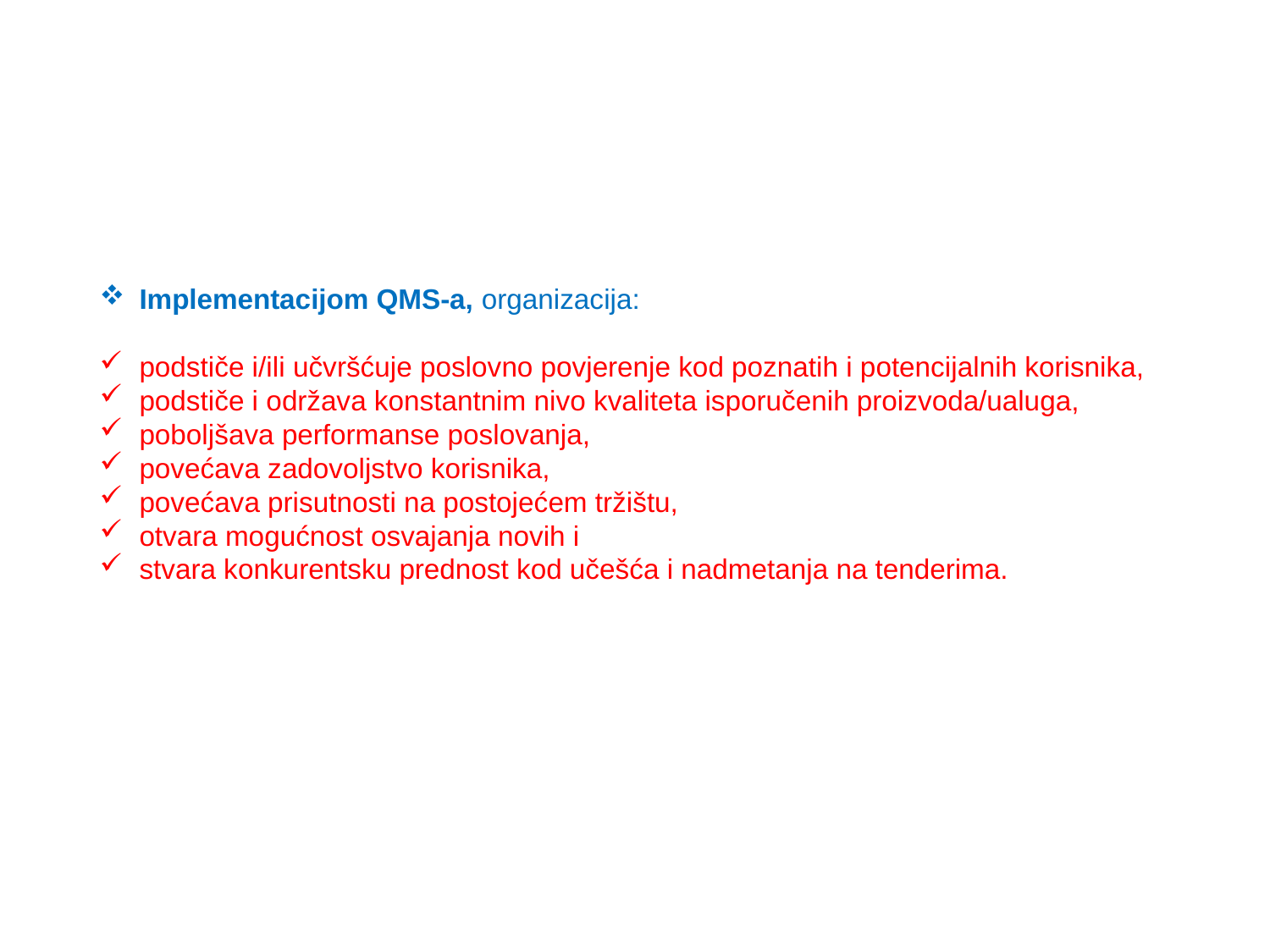

Implementacijom QMS-a, organizacija:

podstiče i/ili učvršćuje poslovno povjerenje kod poznatih i potencijalnih korisnika,
podstiče i održava konstantnim nivo kvaliteta isporučenih proizvoda/ualuga,
poboljšava performanse poslovanja,
povećava zadovoljstvo korisnika,
povećava prisutnosti na postojećem tržištu,
otvara mogućnost osvajanja novih i
stvara konkurentsku prednost kod učešća i nadmetanja na tenderima.